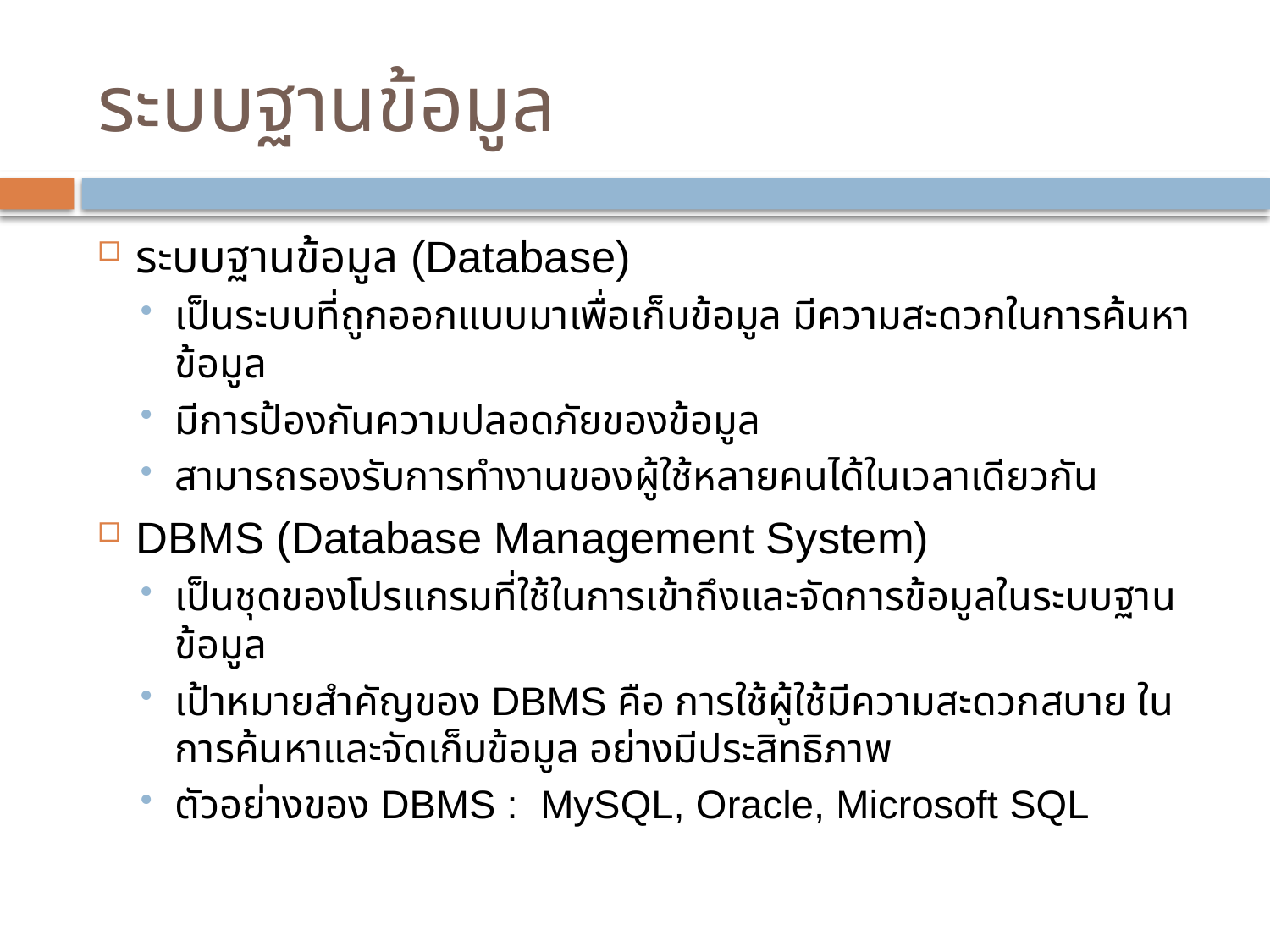

# ระบบฐานข้อมูล
ระบบฐานข้อมูล (Database)
เป็นระบบที่ถูกออกแบบมาเพื่อเก็บข้อมูล มีความสะดวกในการค้นหาข้อมูล
มีการป้องกันความปลอดภัยของข้อมูล
สามารถรองรับการทำงานของผู้ใช้หลายคนได้ในเวลาเดียวกัน
DBMS (Database Management System)
เป็นชุดของโปรแกรมที่ใช้ในการเข้าถึงและจัดการข้อมูลในระบบฐานข้อมูล
เป้าหมายสำคัญของ DBMS คือ การใช้ผู้ใช้มีความสะดวกสบาย ในการค้นหาและจัดเก็บข้อมูล อย่างมีประสิทธิภาพ
ตัวอย่างของ DBMS :  MySQL, Oracle, Microsoft SQL